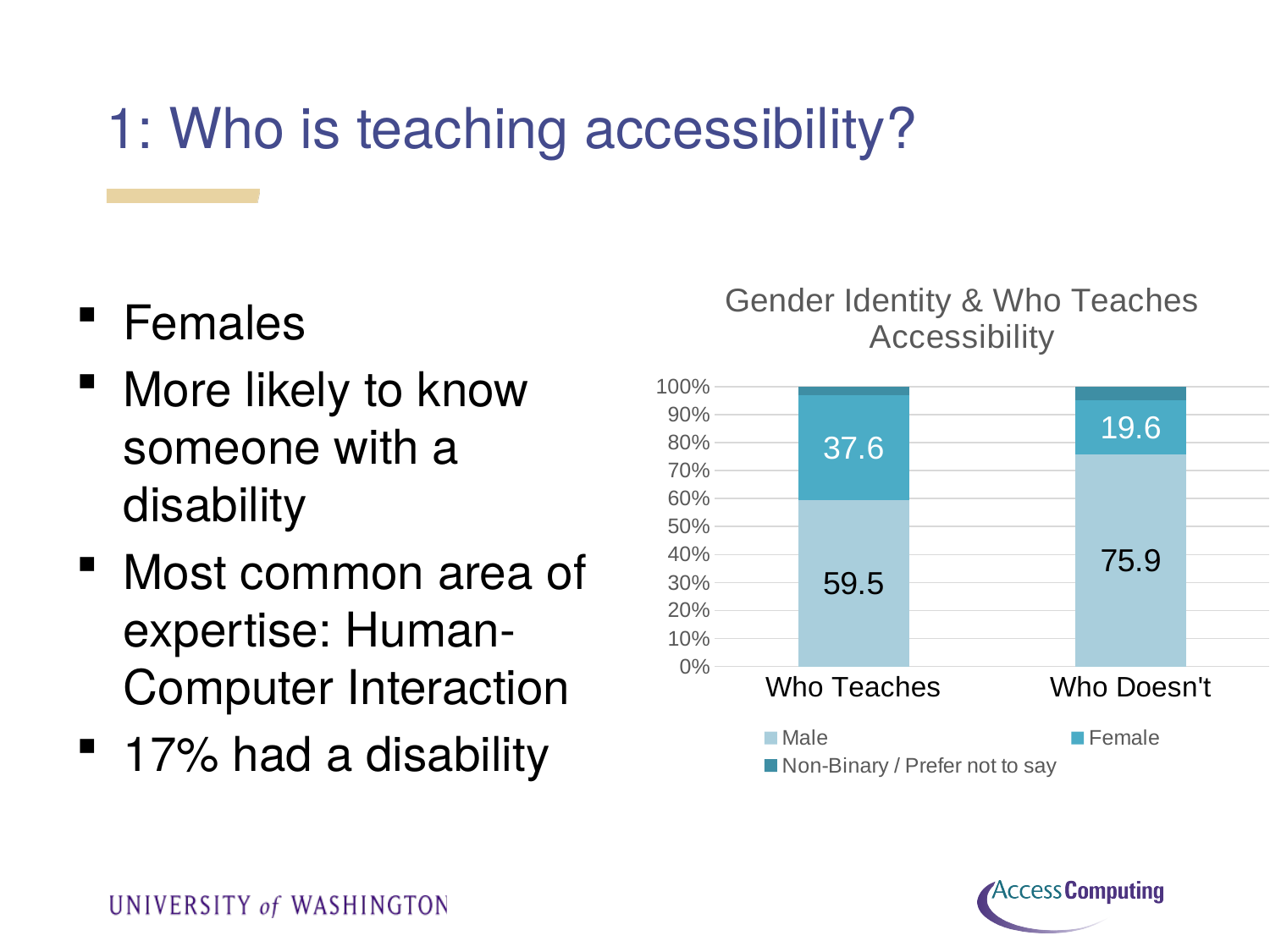

1: Who is teaching accessibility?

### Chart: Gender Identity & Who Teaches Accessibility

| Category | Male | Female | Non-Binary / Prefer not to say |
|---|---|---|---|
| Who Teaches | 59.5 | 37.6 | 3.0 |
| Who Doesn't | 75.9 | 19.6 | 4.8 |
Females
More likely to know someone with a disability
Most common area of expertise: Human-Computer Interaction
17% had a disability